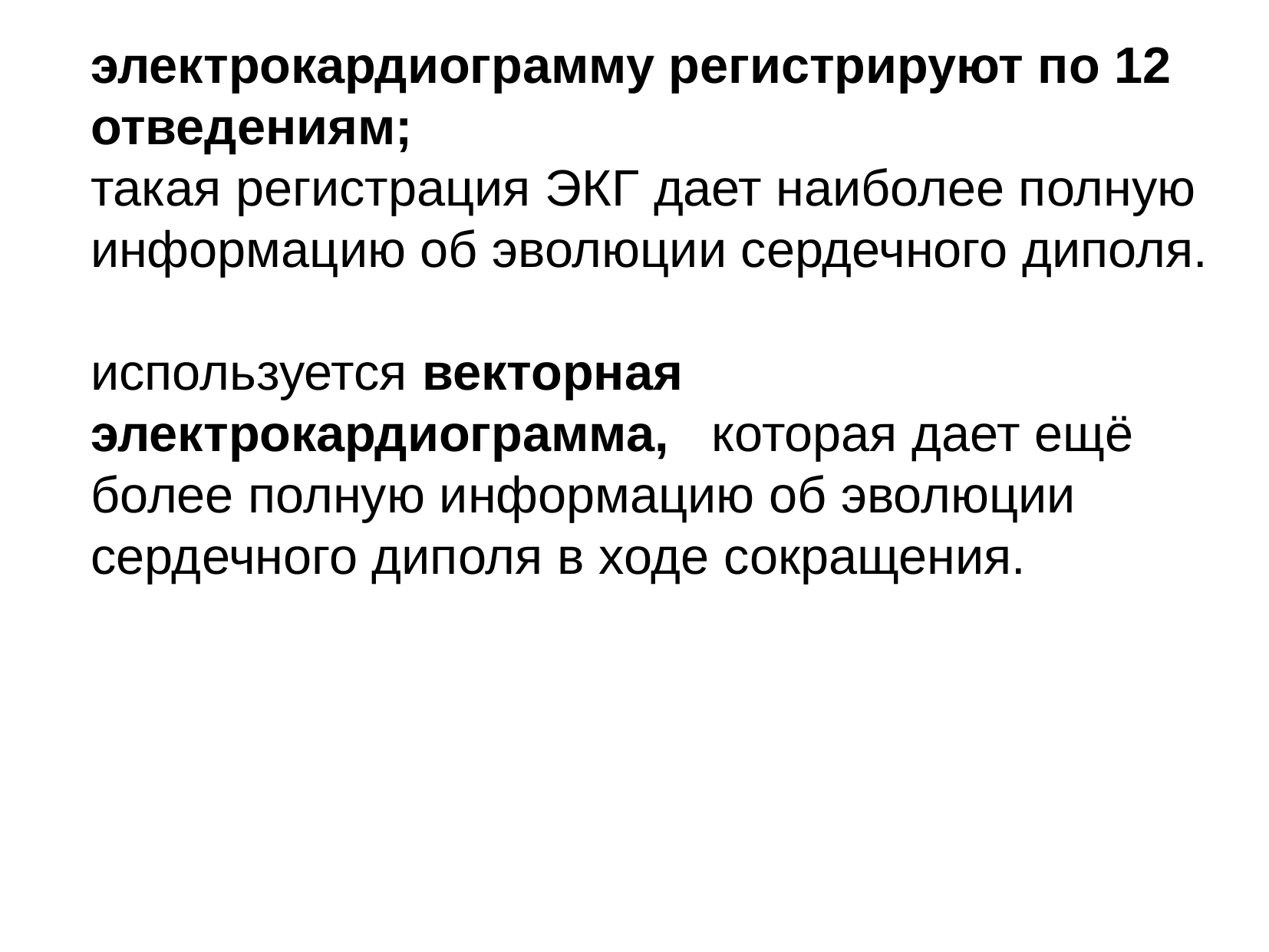

электрокардиограмму регистрируют по 12 отведениям;
такая регистрация ЭКГ дает наиболее полную информацию об эволюции сердечного диполя.

используется векторная электрокардиограмма,   которая дает ещё более полную информацию об эволюции сердечного диполя в ходе сокращения.